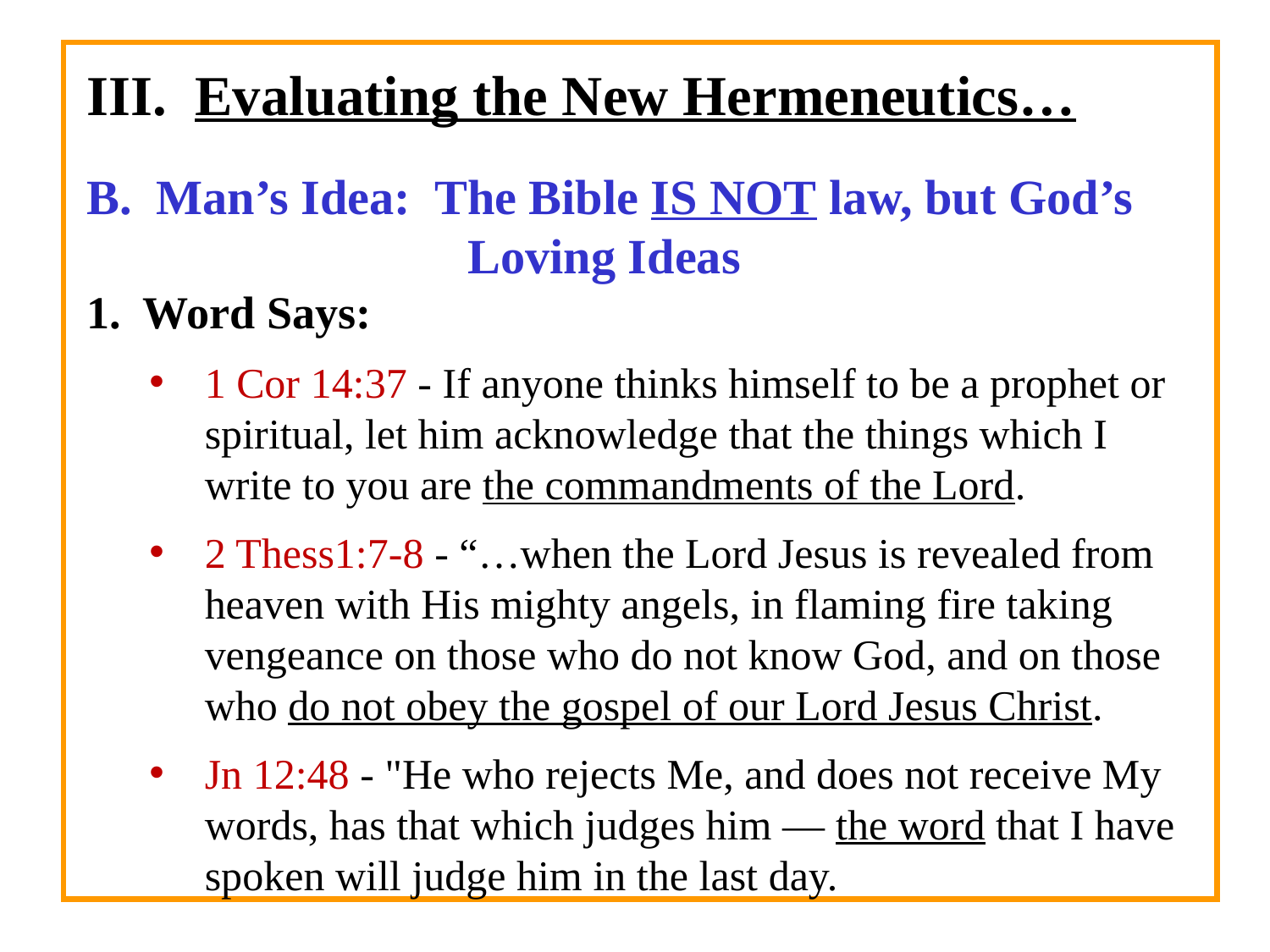

III.  Evaluating the New Hermeneutics…

B.  Man’s Idea:  The Bible IS NOT law, but God’s Loving Ideas
1.  Word Says:
1 Cor 14:37 - If anyone thinks himself to be a prophet or spiritual, let him acknowledge that the things which I write to you are the commandments of the Lord.
2 Thess1:7-8 - “…when the Lord Jesus is revealed from heaven with His mighty angels, in flaming fire taking vengeance on those who do not know God, and on those who do not obey the gospel of our Lord Jesus Christ.
Jn 12:48 - "He who rejects Me, and does not receive My words, has that which judges him — the word that I have spoken will judge him in the last day.